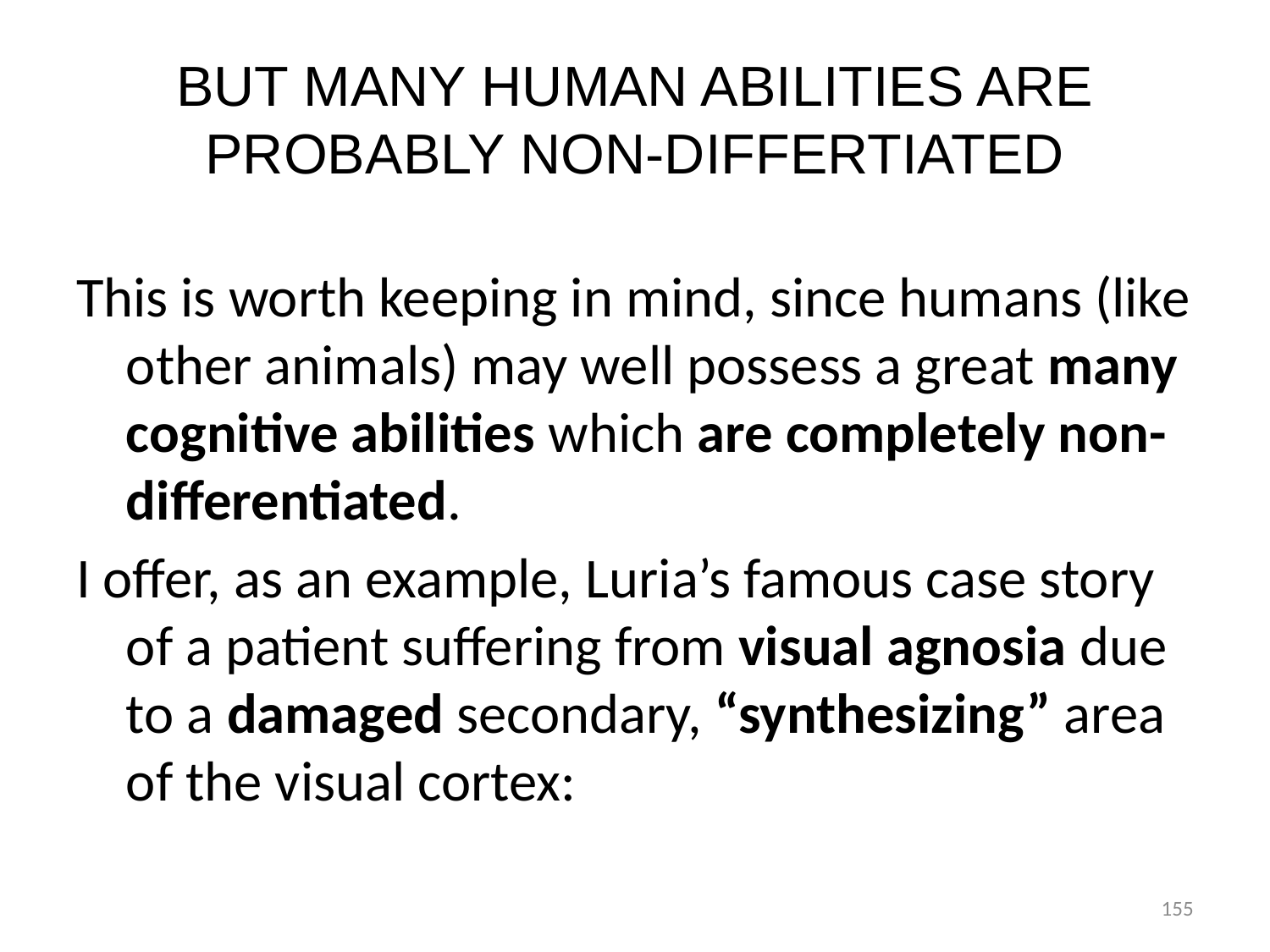

# BUT MANY HUMAN ABILITIES ARE PROBABLY NON-DIFFERTIATED
This is worth keeping in mind, since humans (like other animals) may well possess a great many cognitive abilities which are completely non-differentiated.
I offer, as an example, Luria’s famous case story of a patient suffering from visual agnosia due to a damaged secondary, “synthesizing” area of the visual cortex:
155